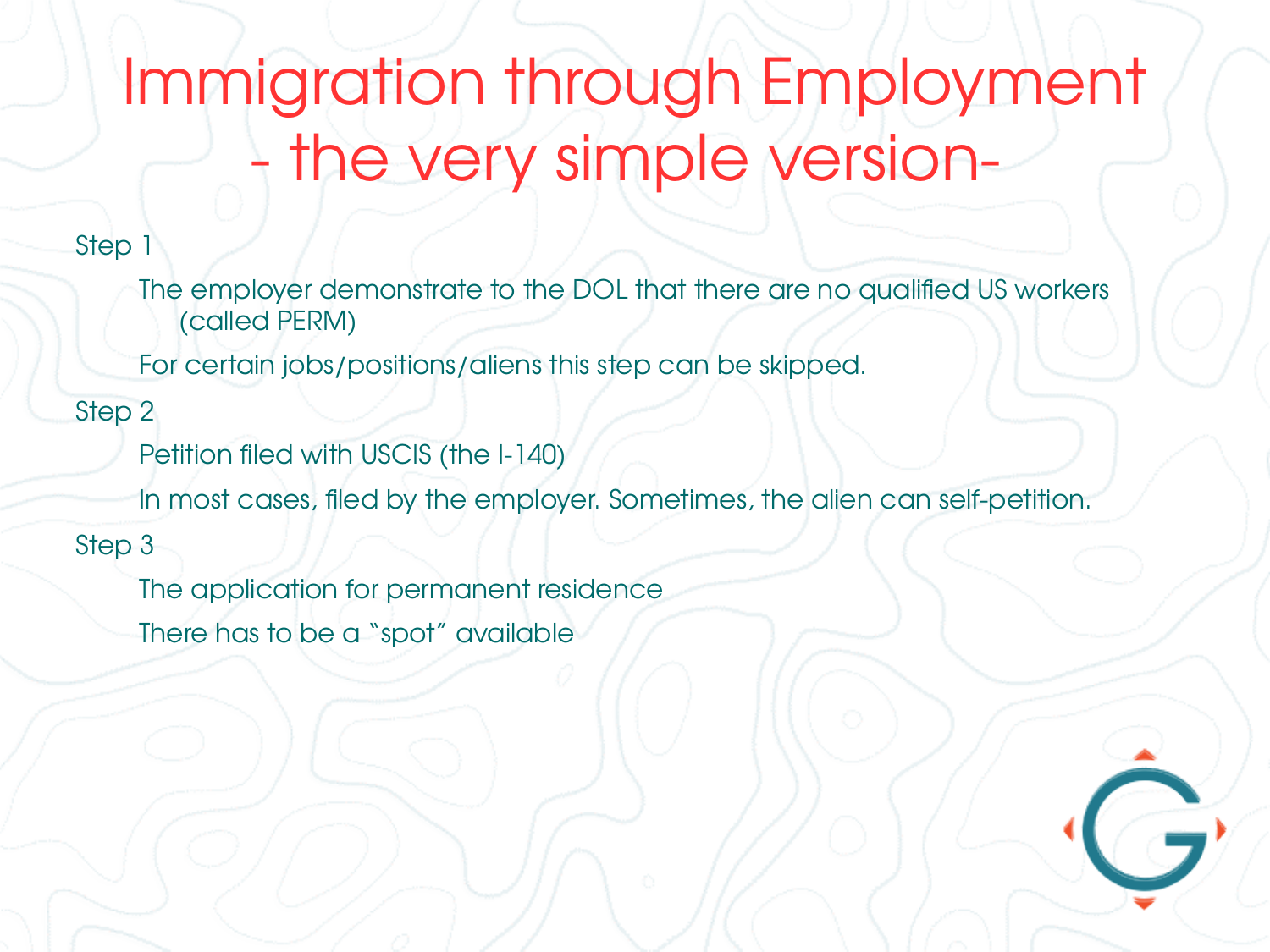

# Immigration through Employment - the very simple version-
Step 1
The employer demonstrate to the DOL that there are no qualified US workers (called PERM)
For certain jobs/positions/aliens this step can be skipped.
Step 2
Petition filed with USCIS (the I-140)
In most cases, filed by the employer. Sometimes, the alien can self-petition.
Step 3
The application for permanent residence
There has to be a “spot” available